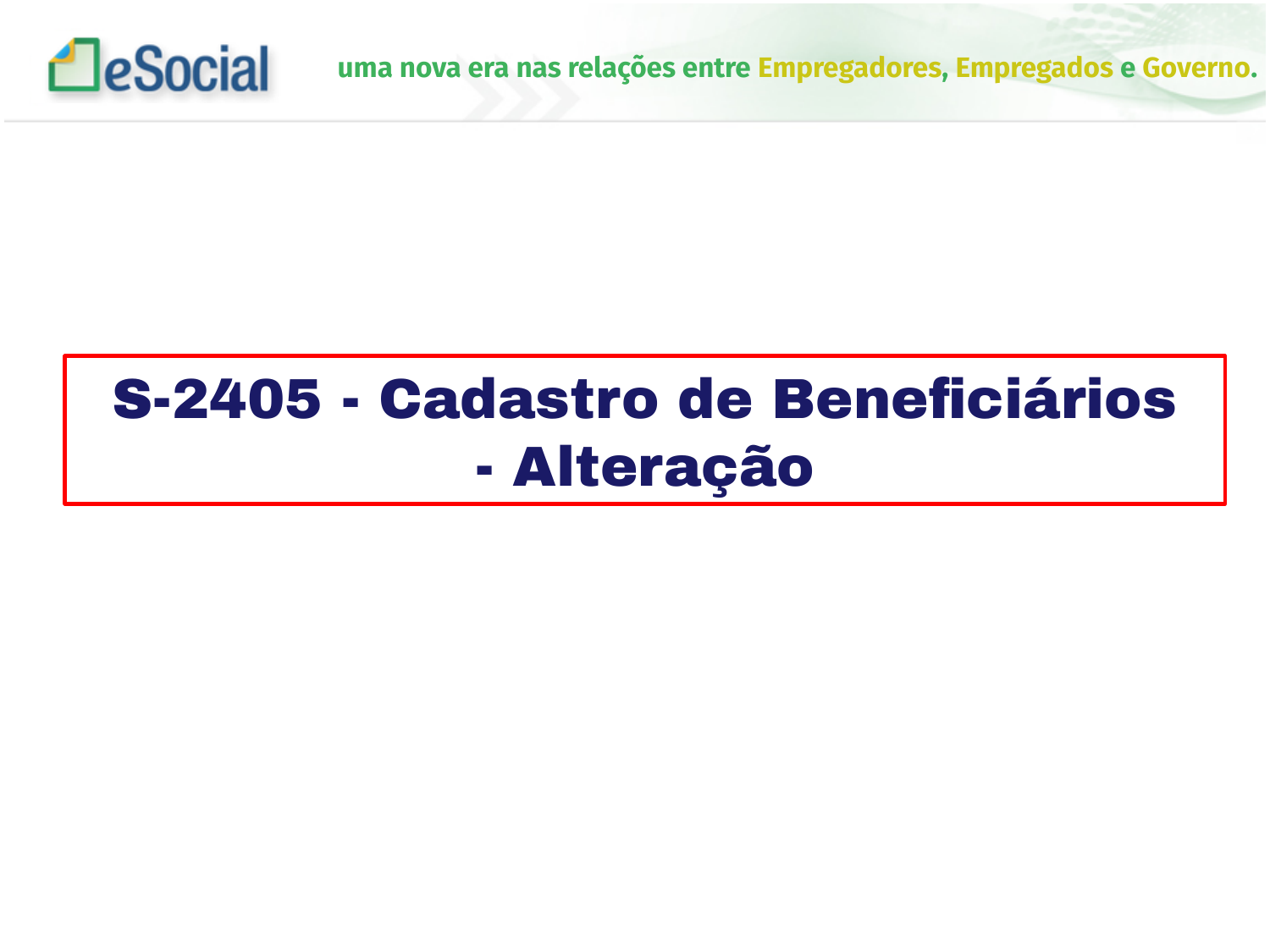

S-2405 - Cadastro de Beneficiários  - Alteração